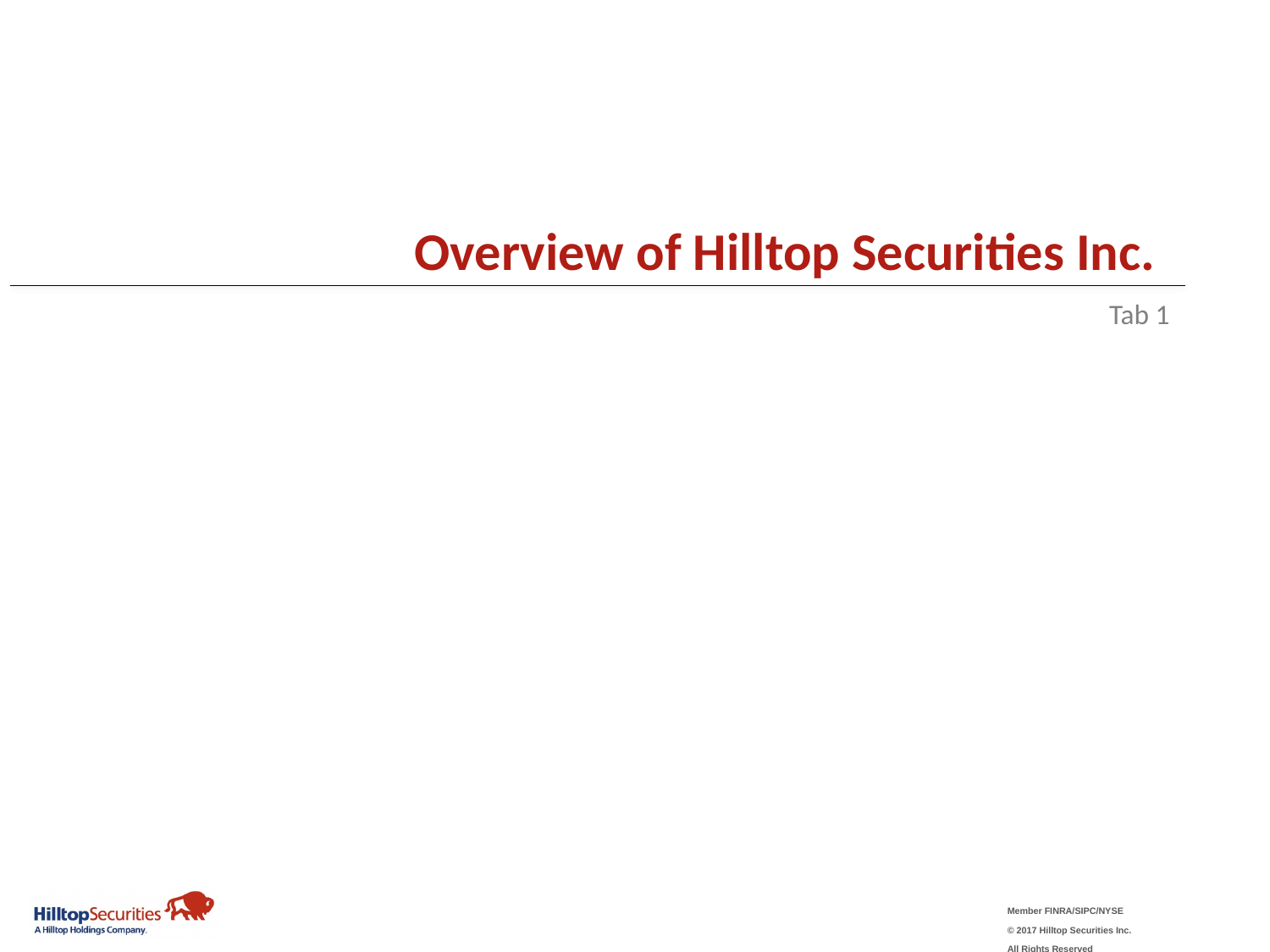

Overview of Hilltop Securities Inc.
Tab 1